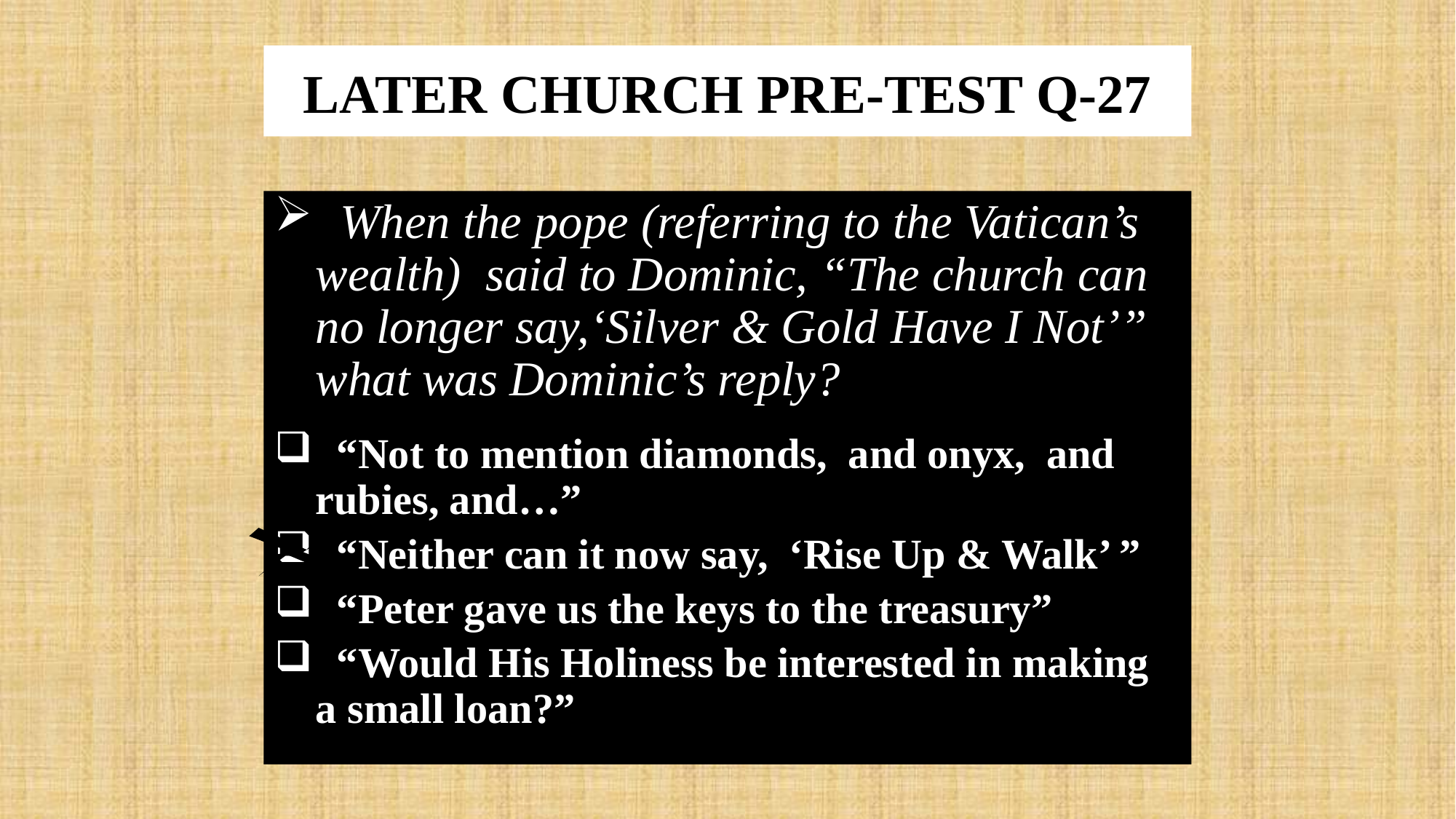

# LATER CHURCH PRE-TEST Q-27
  When the pope (referring to the Vatican’s wealth)  said to Dominic, “The church can no longer say,‘Silver & Gold Have I Not’”  what was Dominic’s reply?

  “Not to mention diamonds,  and onyx,  and rubies, and…”
  “Neither can it now say,  ‘Rise Up & Walk’ ”
  “Peter gave us the keys to the treasury”
  “Would His Holiness be interested in making a small loan?”

X